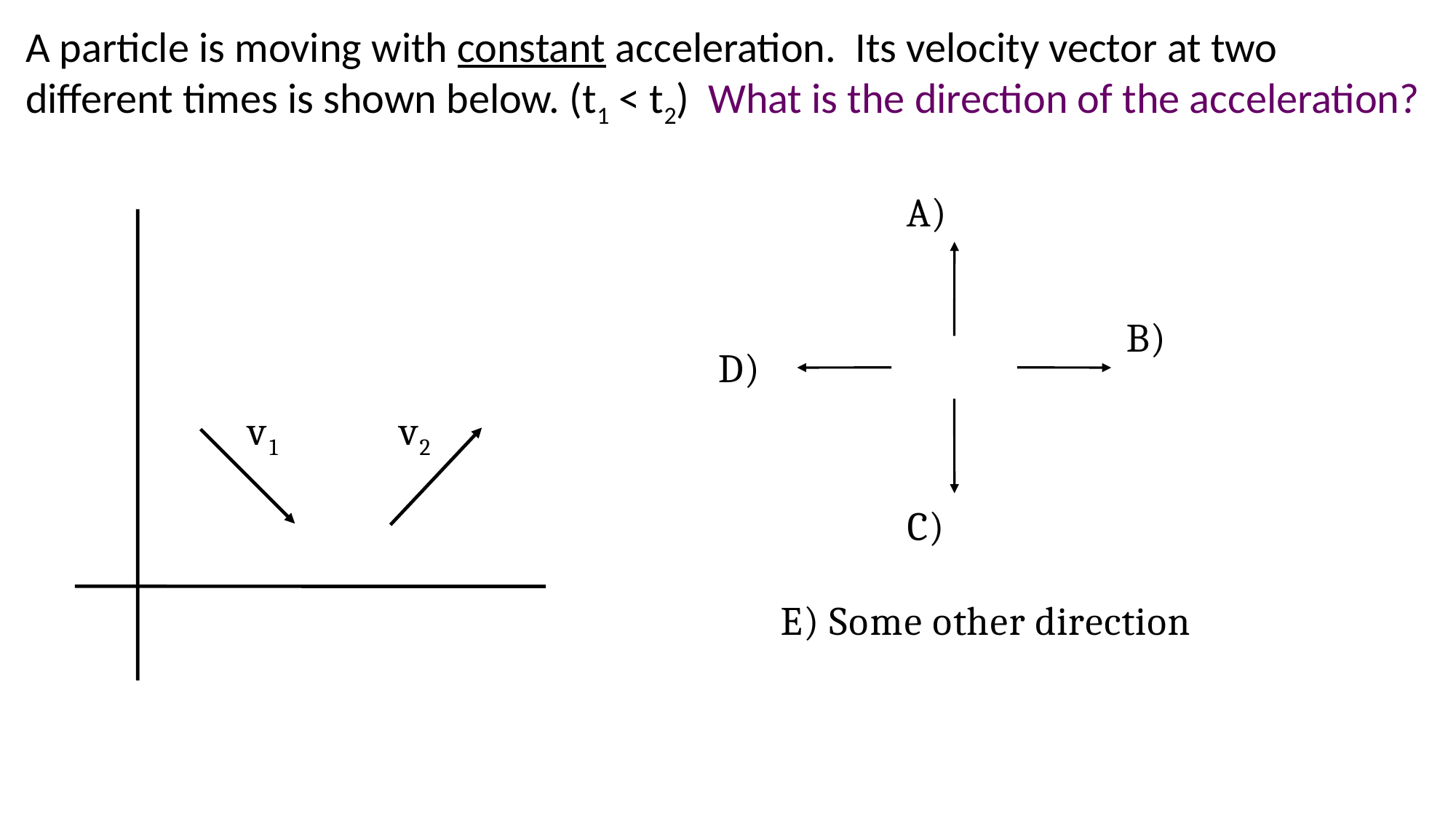

A particle is moving with constant acceleration.  Its velocity vector at two different times is shown below. (t1 < t2)  What is the direction of the acceleration?

A)

B)
D)

v1
v2

C)

E) Some other direction